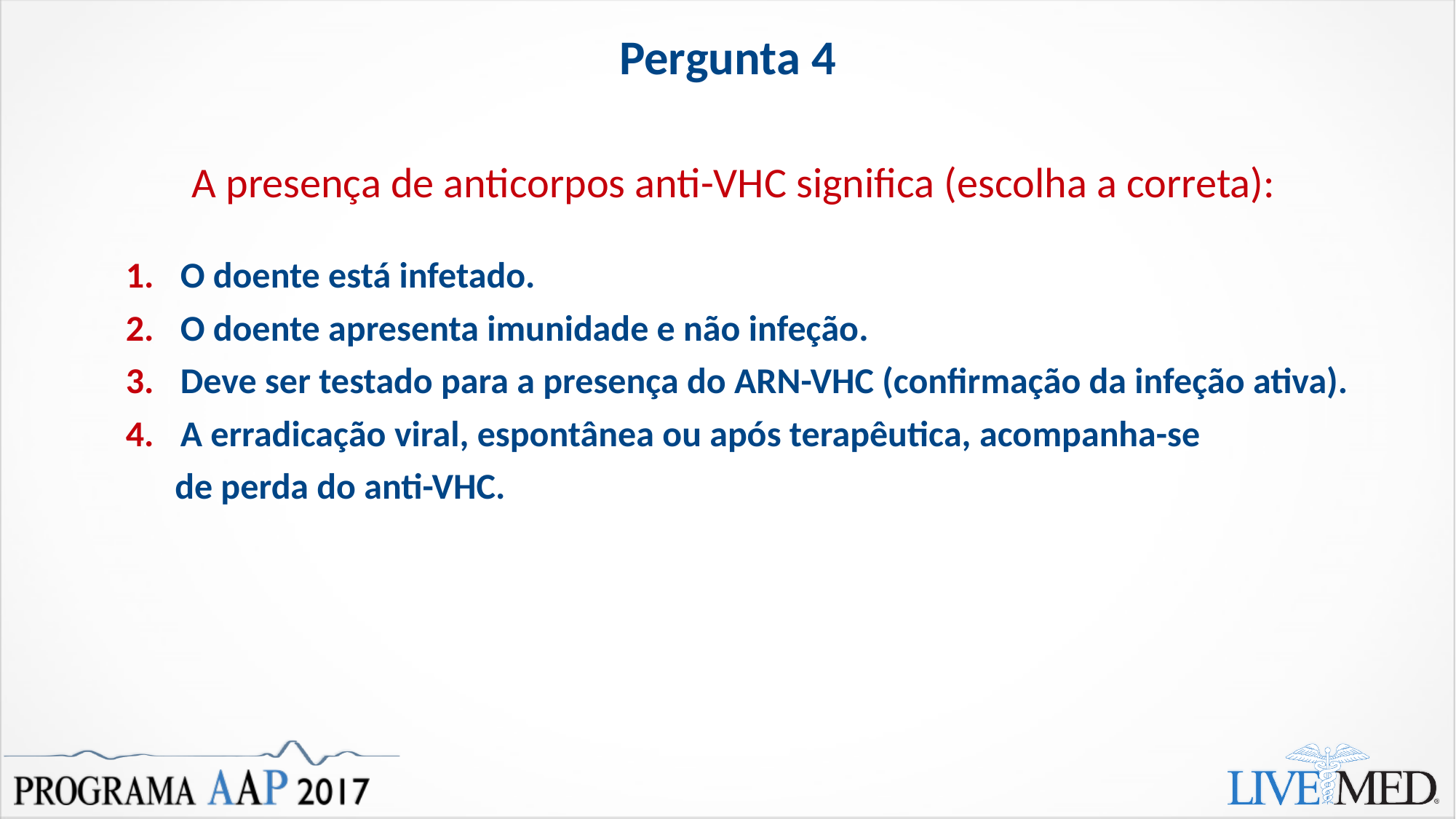

# Pergunta 4
A presença de anticorpos anti-VHC significa (escolha a correta):

O doente está infetado.
O doente apresenta imunidade e não infeção.
Deve ser testado para a presença do ARN-VHC (confirmação da infeção ativa).
A erradicação viral, espontânea ou após terapêutica, acompanha-se
      de perda do anti-VHC.